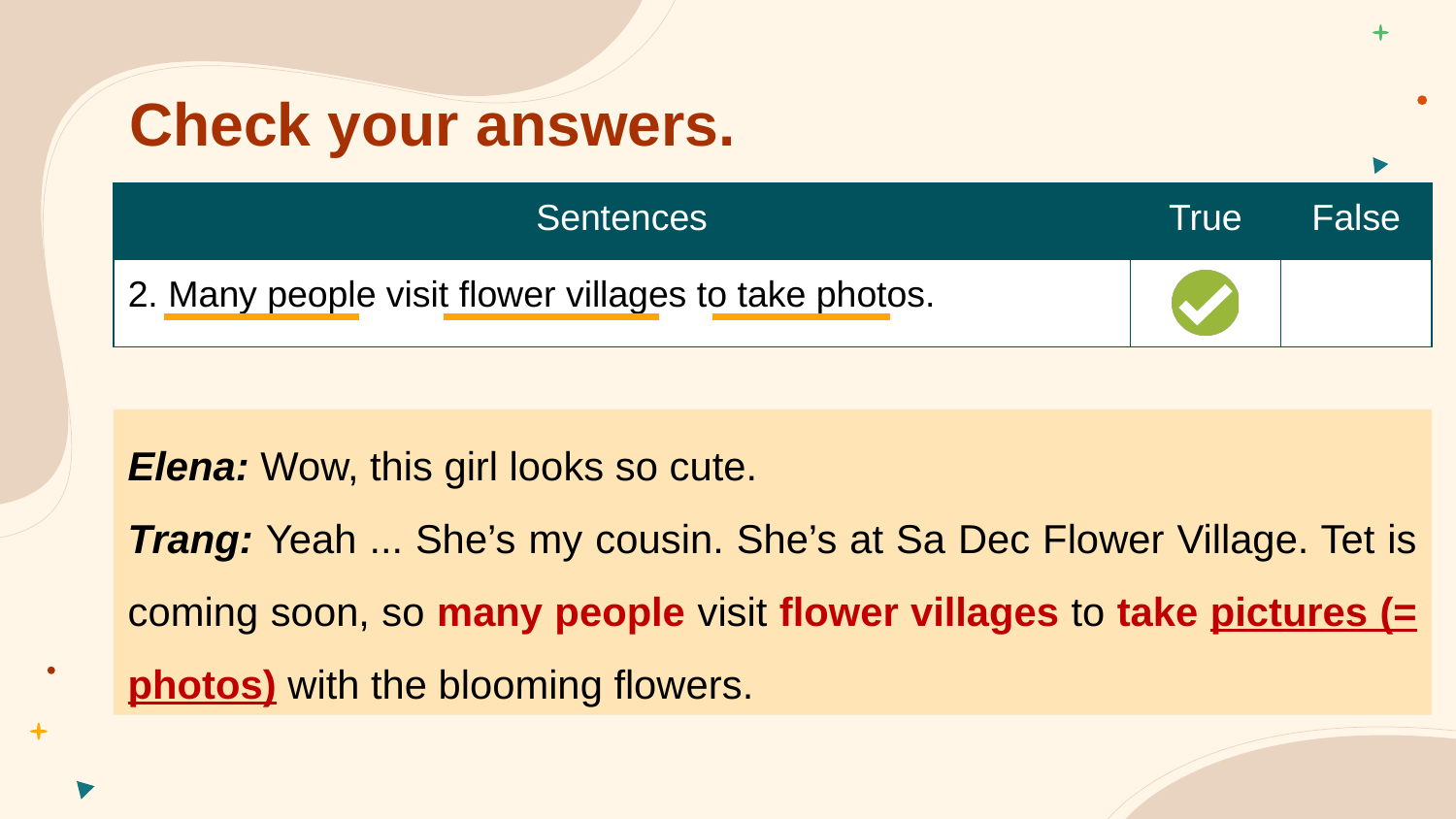

# Check your answers.
| Sentences | True | False |
| --- | --- | --- |
| 2. Many people visit flower villages to take photos. |  |  |

Elena: Wow, this girl looks so cute.
Trang: Yeah ... She’s my cousin. She’s at Sa Dec Flower Village. Tet is coming soon, so many people visit flower villages to take pictures (= photos) with the blooming flowers.